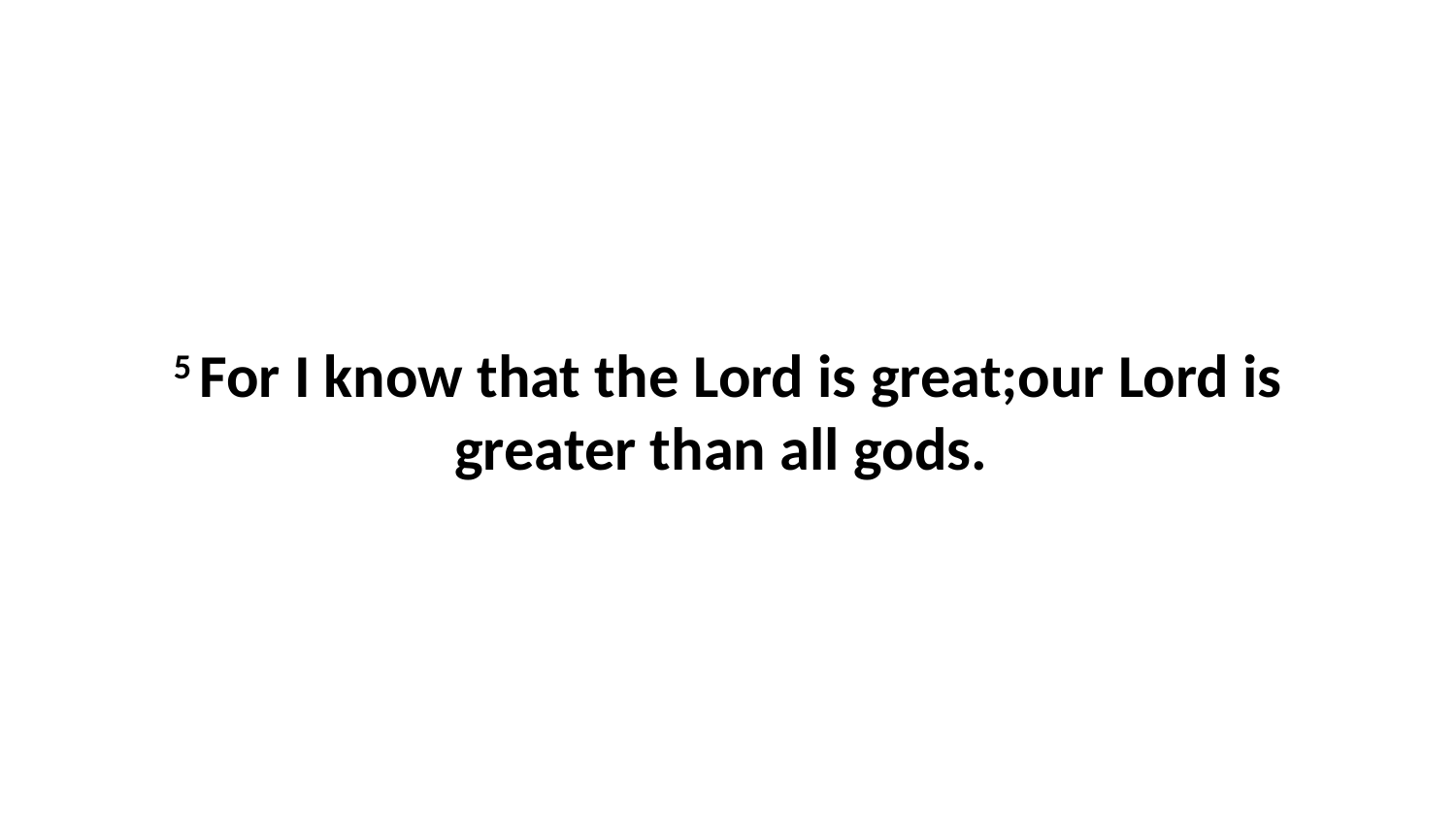

5 For I know that the Lord is great;our Lord is greater than all gods.